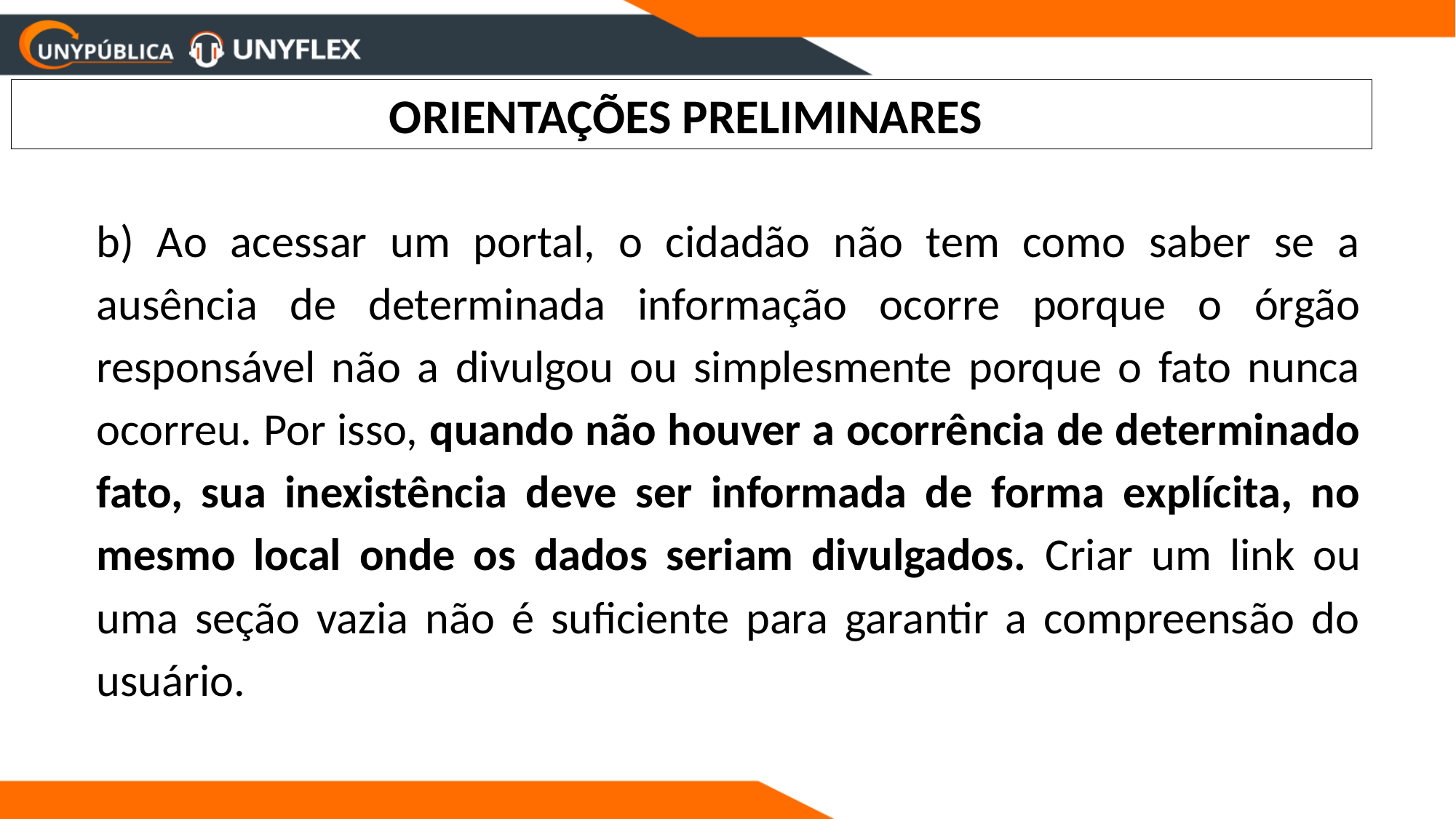

ORIENTAÇÕES PRELIMINARES
b) Ao acessar um portal, o cidadão não tem como saber se a ausência de determinada informação ocorre porque o órgão responsável não a divulgou ou simplesmente porque o fato nunca ocorreu. Por isso, quando não houver a ocorrência de determinado fato, sua inexistência deve ser informada de forma explícita, no mesmo local onde os dados seriam divulgados. Criar um link ou uma seção vazia não é suficiente para garantir a compreensão do usuário.